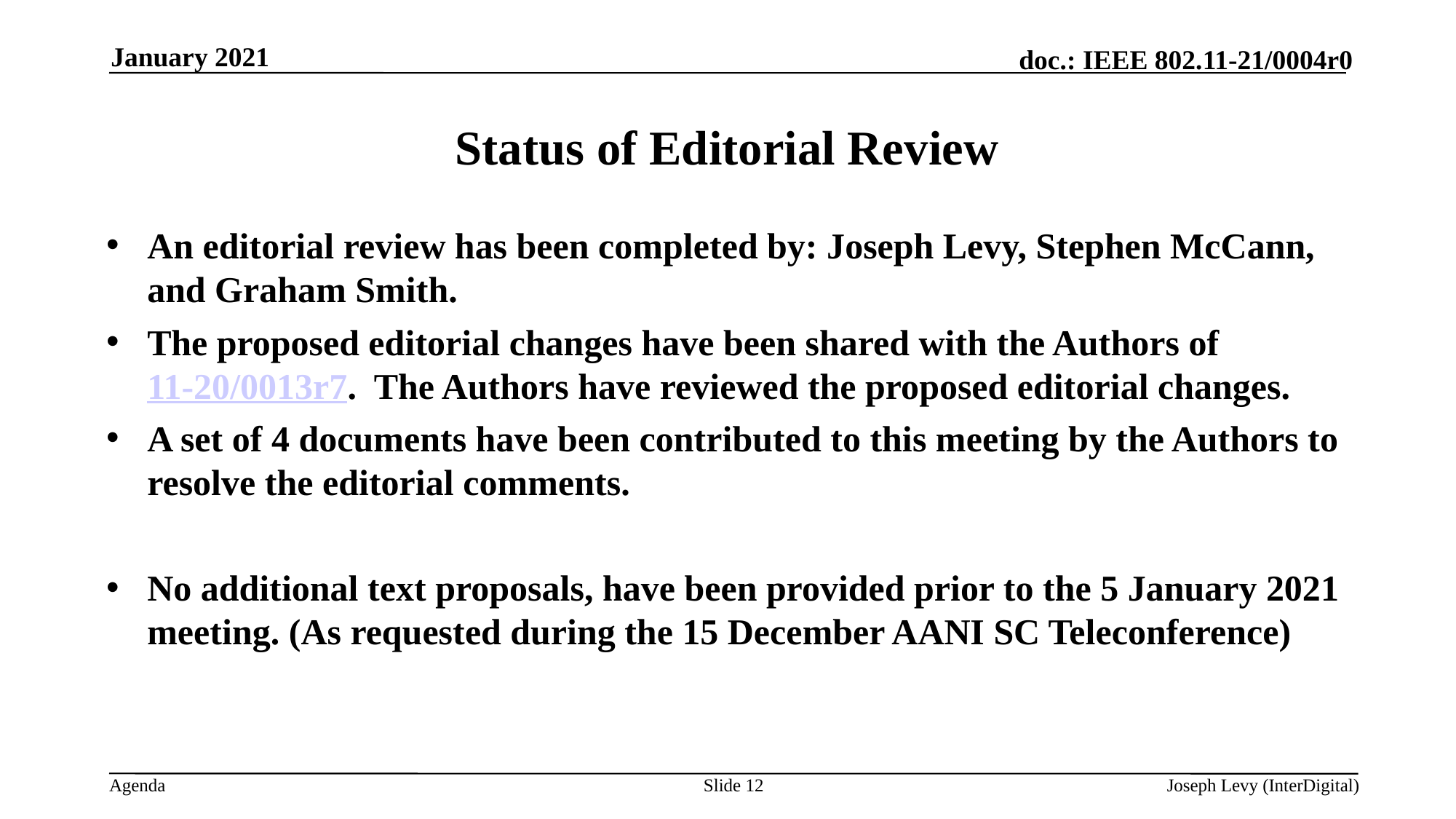

January 2021
# Status of Editorial Review
An editorial review has been completed by: Joseph Levy, Stephen McCann, and Graham Smith.
The proposed editorial changes have been shared with the Authors of 11-20/0013r7.  The Authors have reviewed the proposed editorial changes.
A set of 4 documents have been contributed to this meeting by the Authors to resolve the editorial comments.

No additional text proposals, have been provided prior to the 5 January 2021 meeting. (As requested during the 15 December AANI SC Teleconference)
Slide 12
Joseph Levy (InterDigital)